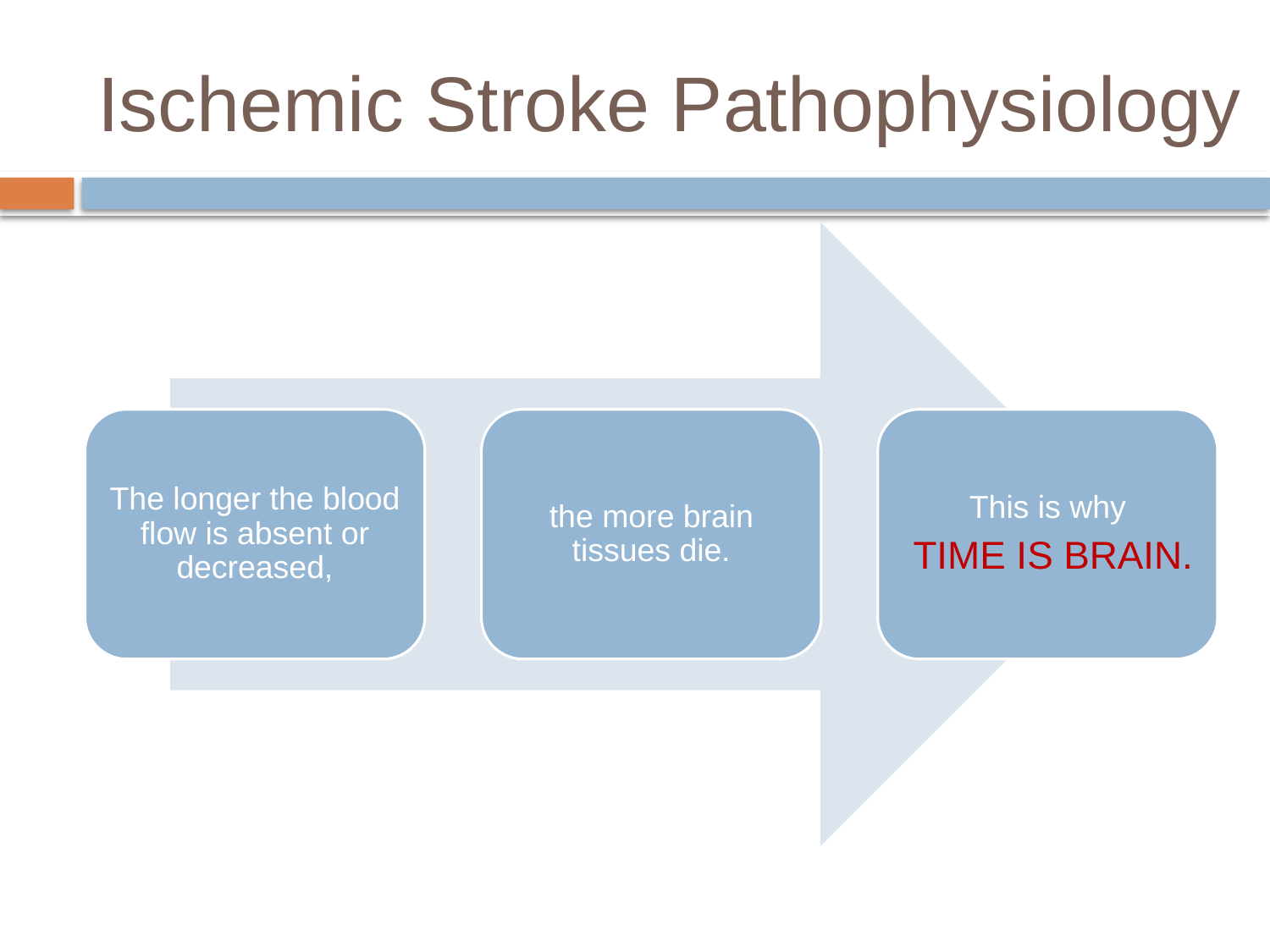

# Ischemic Stroke Pathophysiology
The longer the blood flow is absent or decreased,
the more brain tissues die.
This is why
 TIME IS BRAIN.